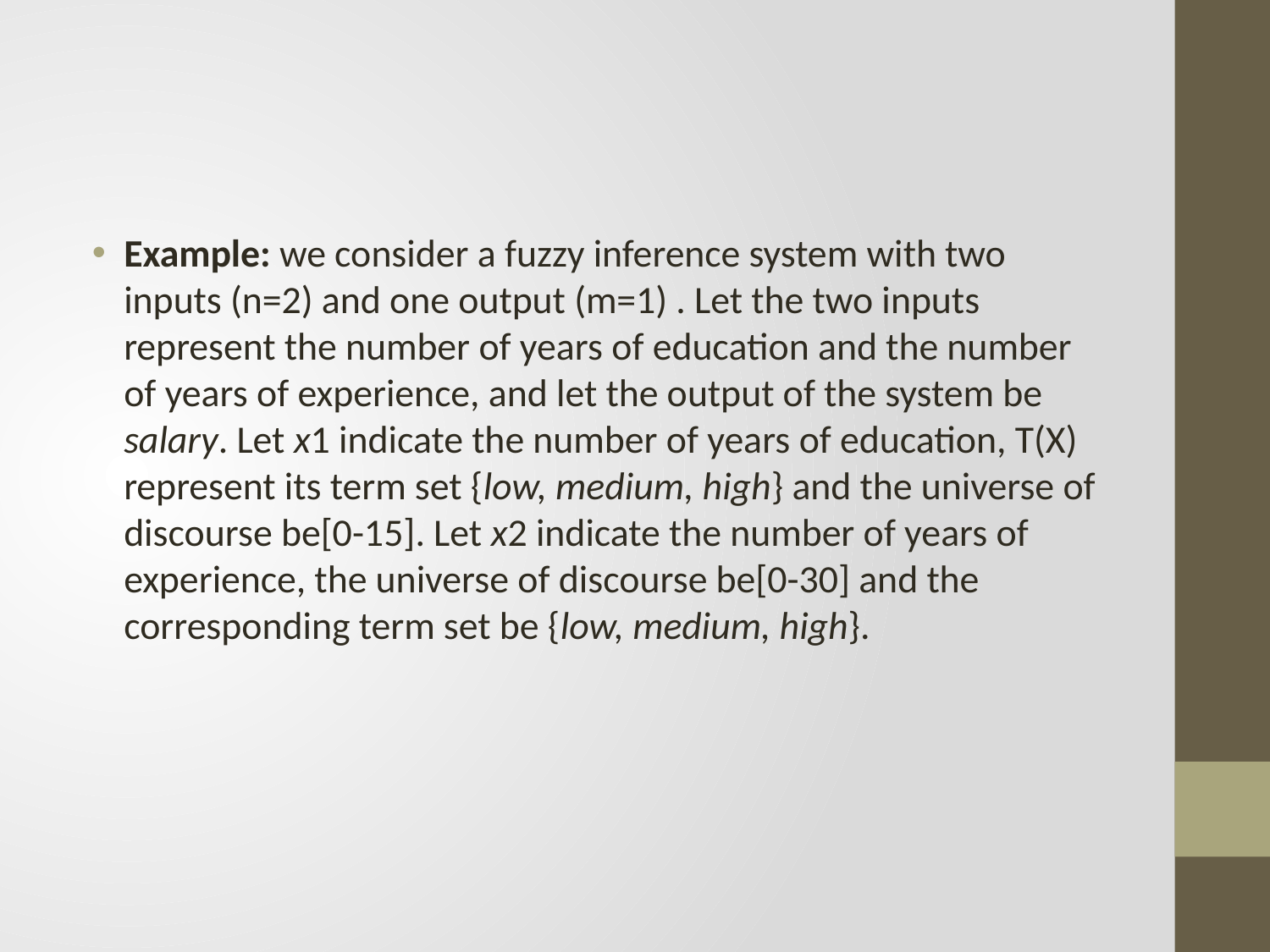

#
Example: we consider a fuzzy inference system with two inputs (n=2) and one output (m=1) . Let the two inputs represent the number of years of education and the number of years of experience, and let the output of the system be salary. Let x1 indicate the number of years of education, T(X) represent its term set {low, medium, high} and the universe of discourse be[0-15]. Let x2 indicate the number of years of experience, the universe of discourse be[0-30] and the corresponding term set be {low, medium, high}.